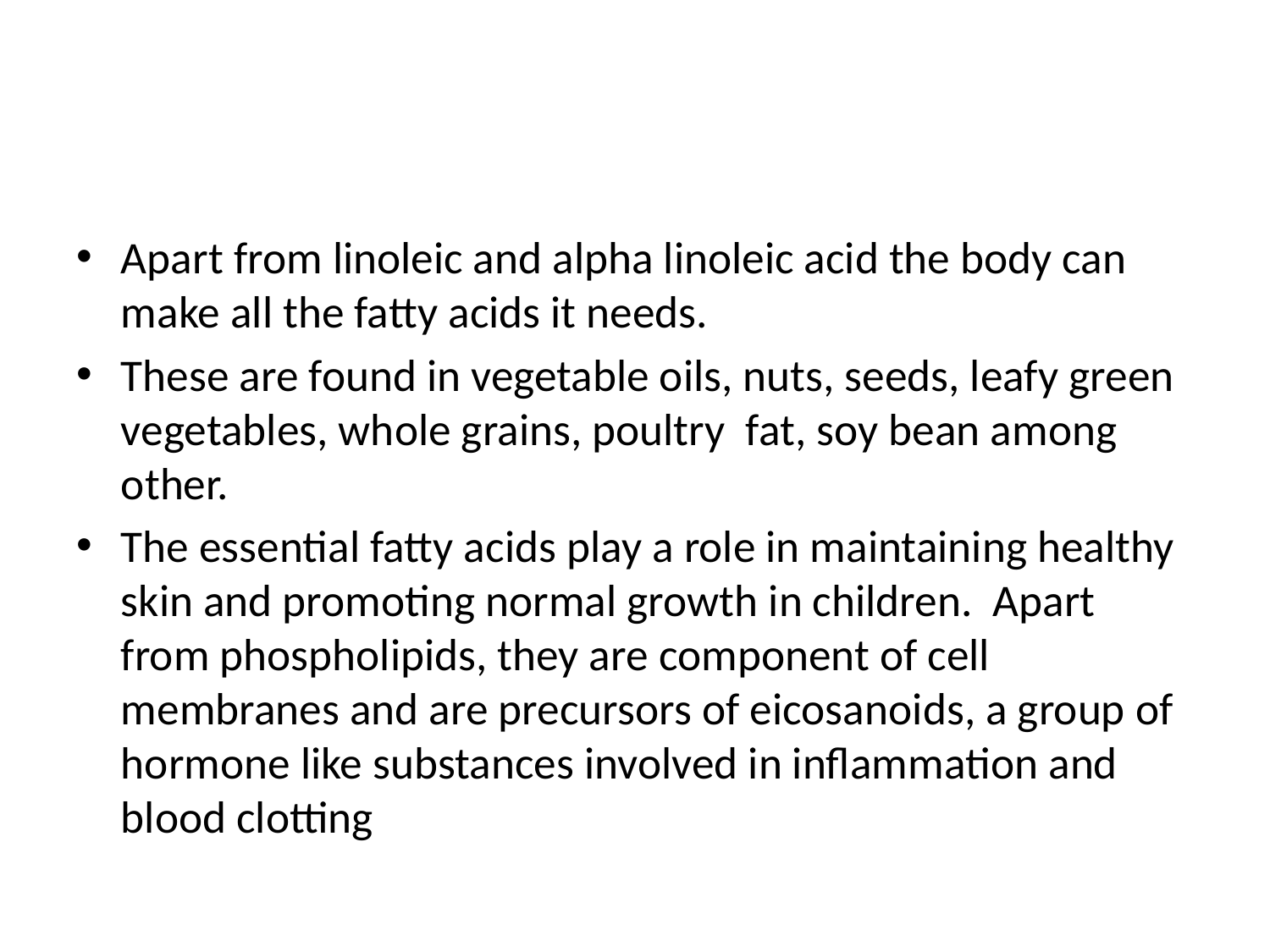

#
Apart from linoleic and alpha linoleic acid the body can make all the fatty acids it needs.
These are found in vegetable oils, nuts, seeds, leafy green vegetables, whole grains, poultry  fat, soy bean among other.
The essential fatty acids play a role in maintaining healthy skin and promoting normal growth in children.  Apart from phospholipids, they are component of cell membranes and are precursors of eicosanoids, a group of hormone like substances involved in inflammation and blood clotting